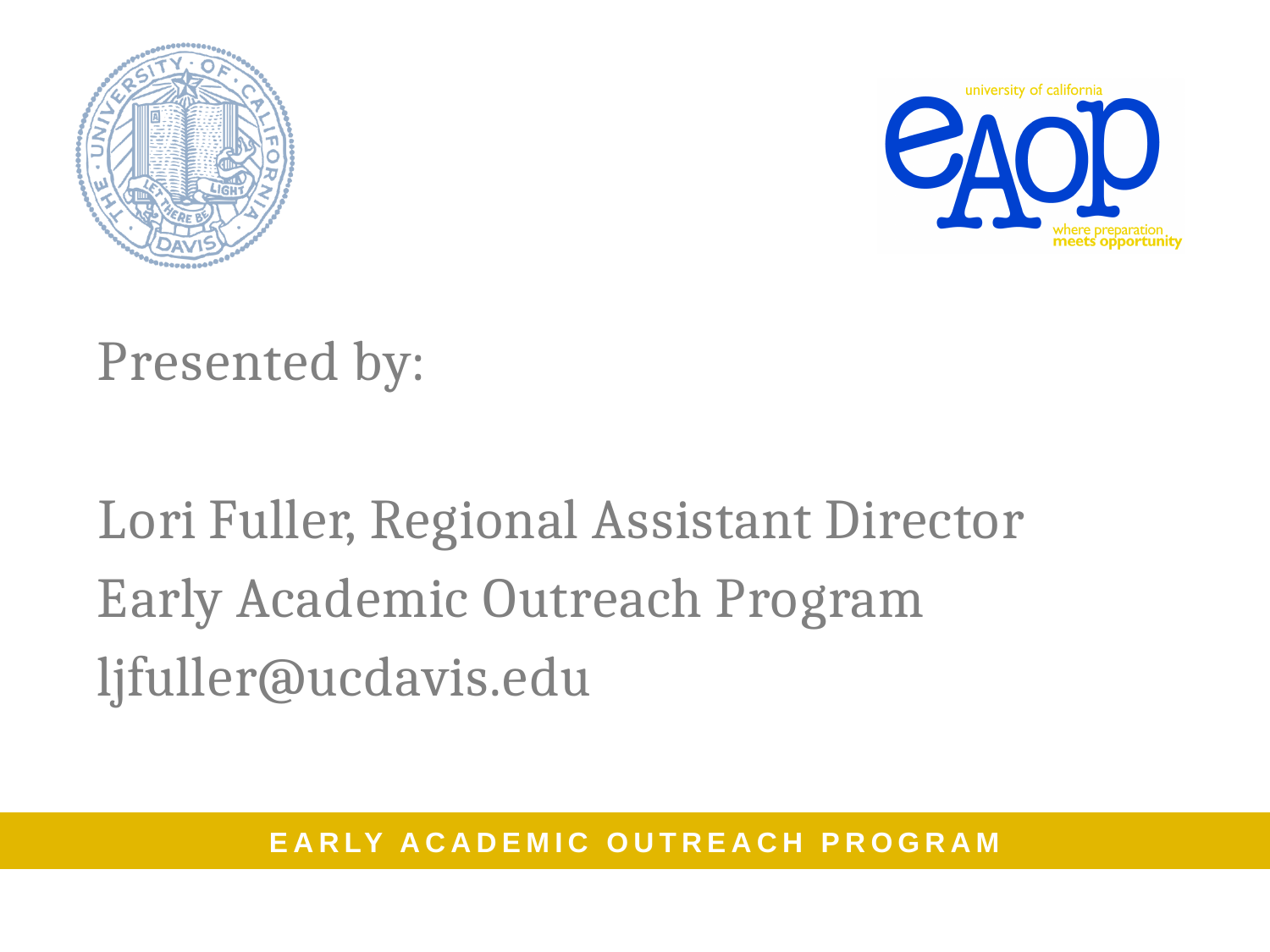

Presented by:

Lori Fuller, Regional Assistant Director
Early Academic Outreach Program
ljfuller@ucdavis.edu